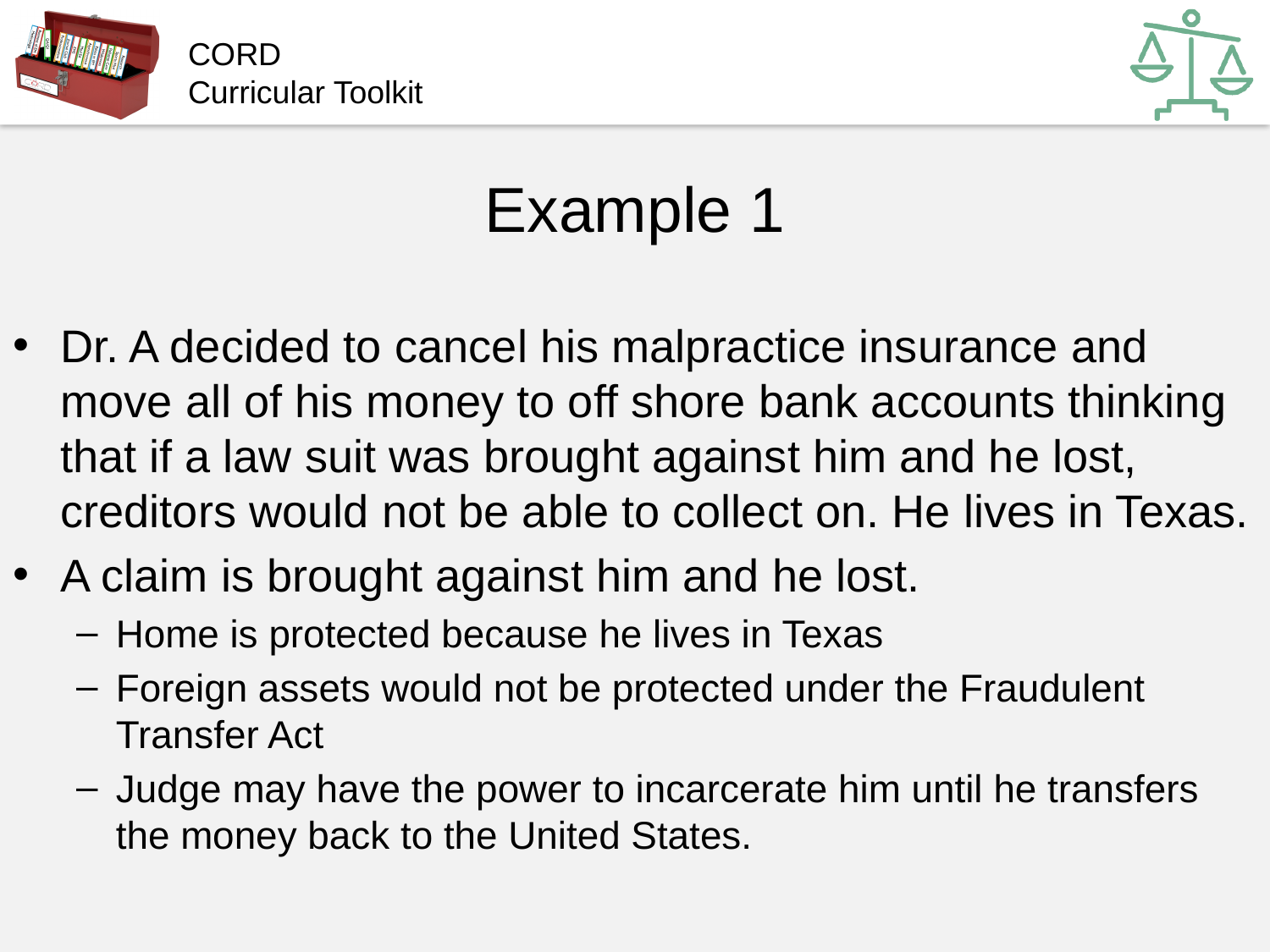

# Example 1
Dr. A decided to cancel his malpractice insurance and move all of his money to off shore bank accounts thinking that if a law suit was brought against him and he lost, creditors would not be able to collect on. He lives in Texas.
A claim is brought against him and he lost.
Home is protected because he lives in Texas
Foreign assets would not be protected under the Fraudulent Transfer Act
Judge may have the power to incarcerate him until he transfers the money back to the United States.